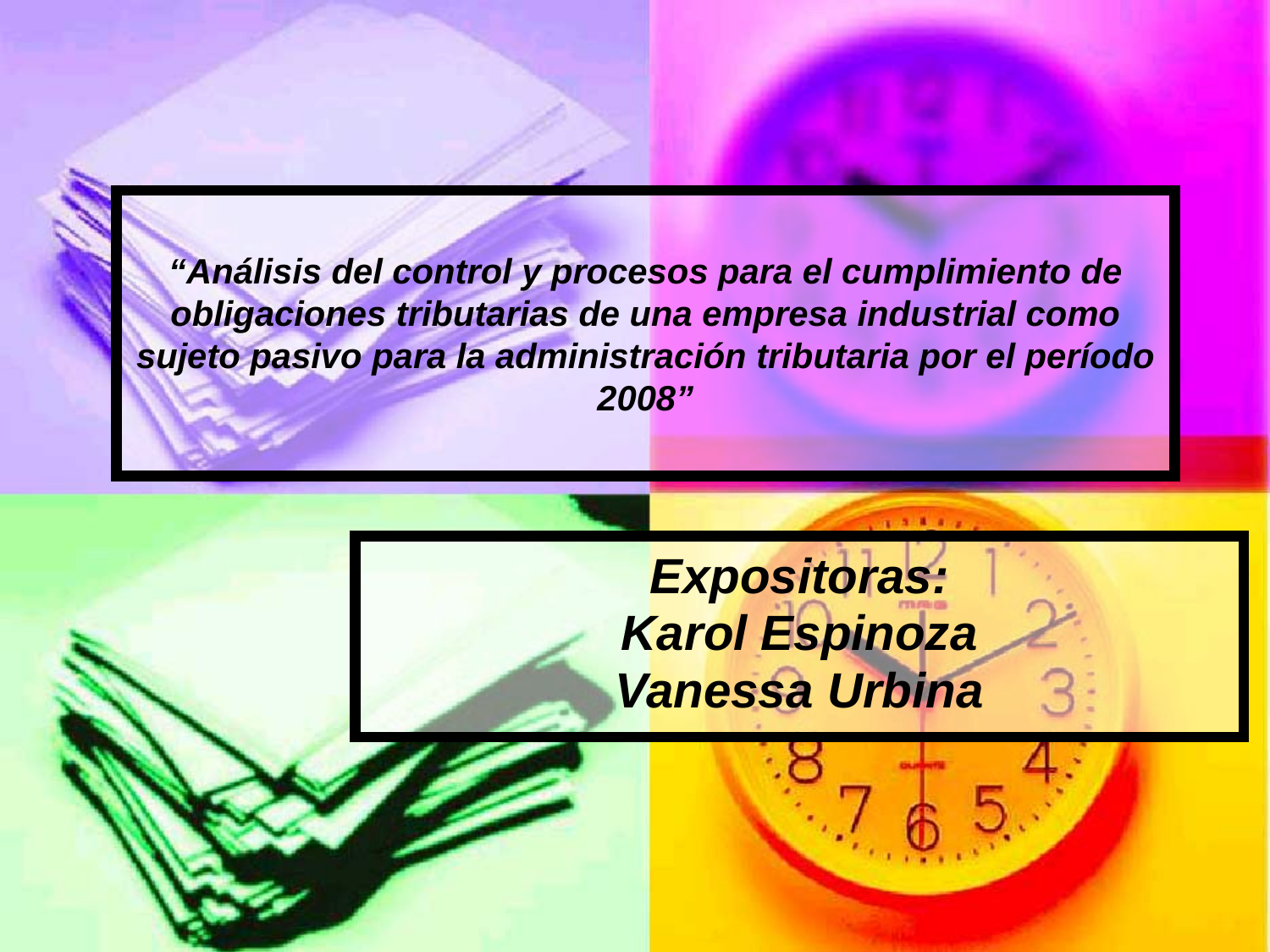

# “Análisis del control y procesos para el cumplimiento de obligaciones tributarias de una empresa industrial como sujeto pasivo para la administración tributaria por el período 2008”
Expositoras:
Karol Espinoza
Vanessa Urbina